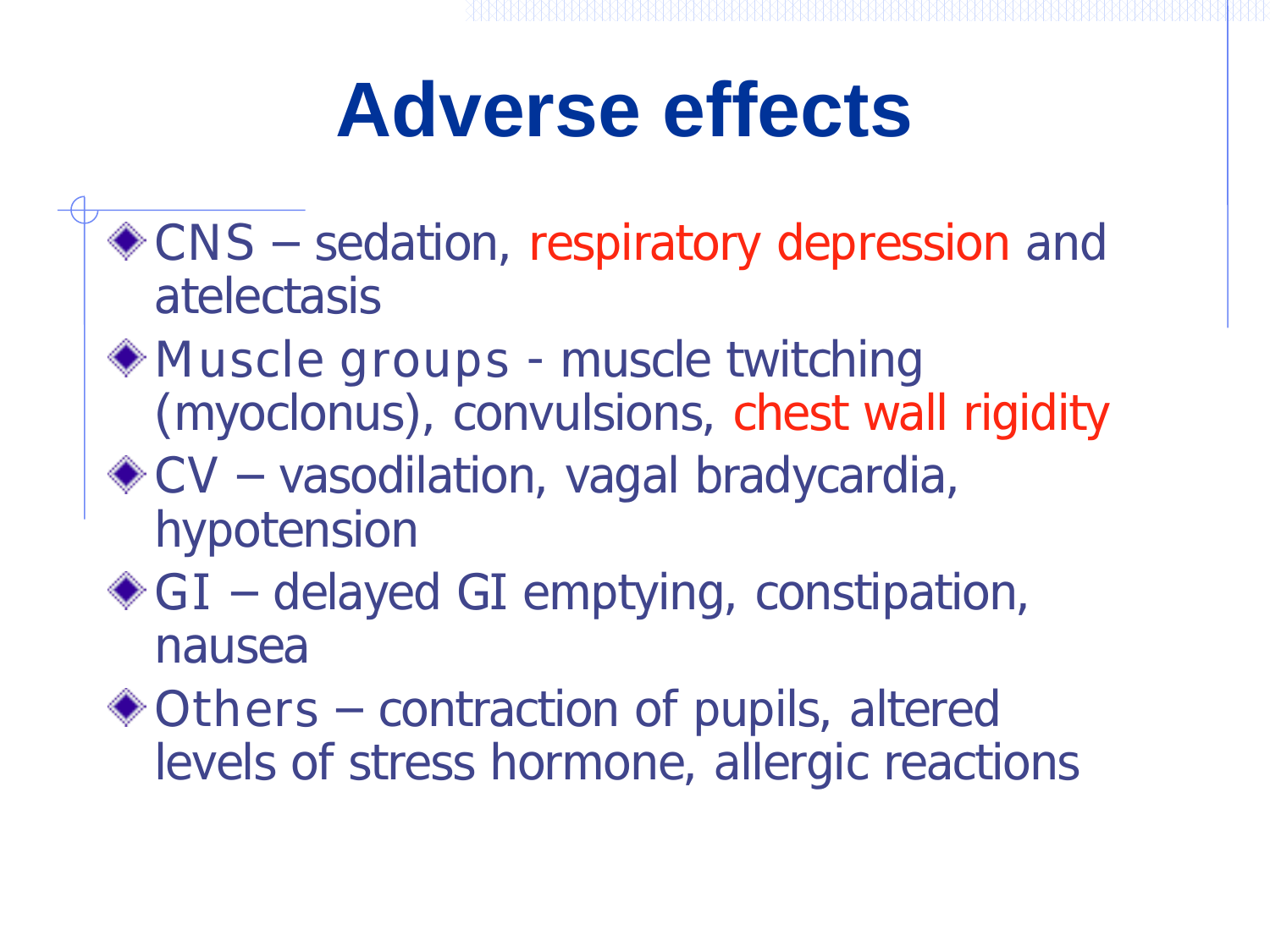

# Adverse effects
CNS – sedation, respiratory depression and atelectasis
Muscle groups - muscle twitching (myoclonus), convulsions, chest wall rigidity
CV – vasodilation, vagal bradycardia, hypotension
GI – delayed GI emptying, constipation, nausea
Others – contraction of pupils, altered levels of stress hormone, allergic reactions